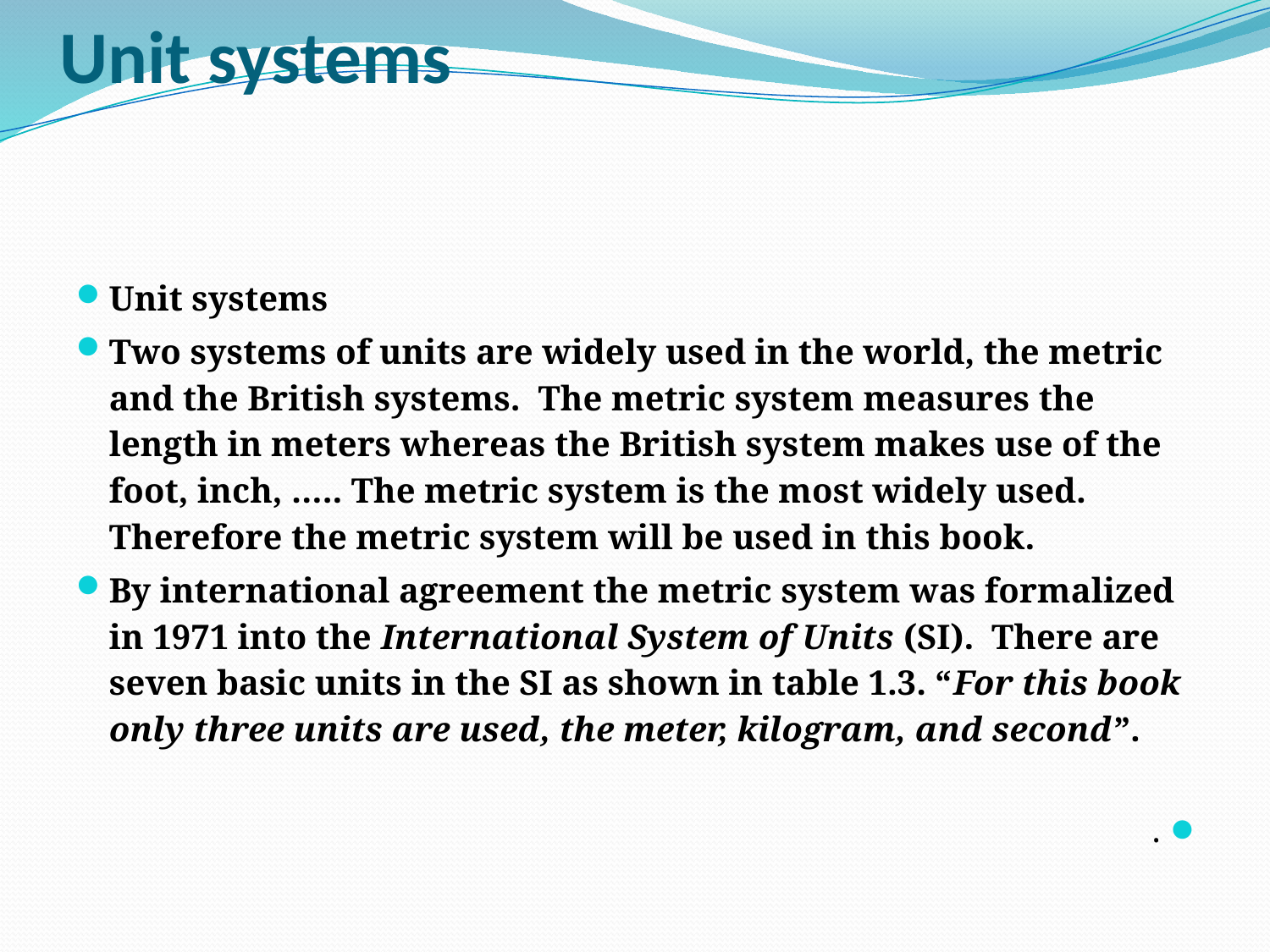

# Unit systems
Unit systems
Two systems of units are widely used in the world, the metric and the British systems.  The metric system measures the length in meters whereas the British system makes use of the foot, inch, ….. The metric system is the most widely used.  Therefore the metric system will be used in this book.
By international agreement the metric system was formalized in 1971 into the International System of Units (SI).  There are seven basic units in the SI as shown in table 1.3. “For this book only three units are used, the meter, kilogram, and second”.

.